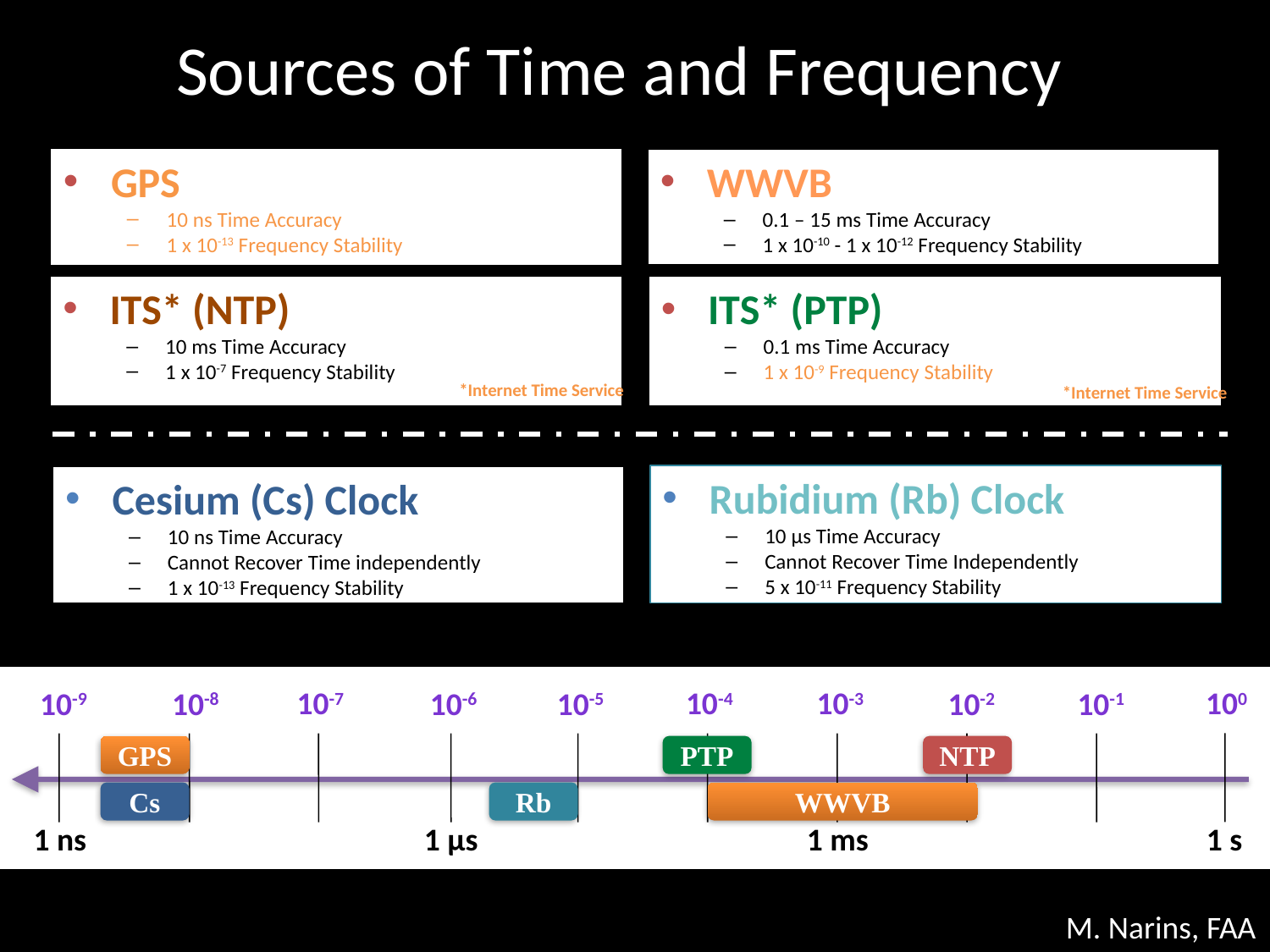

# Sources of Time and Frequency
GPS
10 ns Time Accuracy
1 x 10-13 Frequency Stability
WWVB
0.1 – 15 ms Time Accuracy
1 x 10-10 - 1 x 10-12 Frequency Stability
ITS* (NTP)
10 ms Time Accuracy
1 x 10-7 Frequency Stability

ITS* (PTP)
0.1 ms Time Accuracy
1 x 10-9 Frequency Stability

*Internet Time Service
*Internet Time Service
*Internet Time Service
Rubidium (Rb) Clock
10 μs Time Accuracy
Cannot Recover Time Independently
5 x 10-11 Frequency Stability
Cesium (Cs) Clock
10 ns Time Accuracy
Cannot Recover Time independently
1 x 10-13 Frequency Stability

10-7
10-4
10-3
100
10-9
10-8
10-6
10-5
10-2
10-1

GPS
PTP
NTP

Cs
Rb
WWVB
1 ns
1 μs
1 ms
1 s
M. Narins, FAA